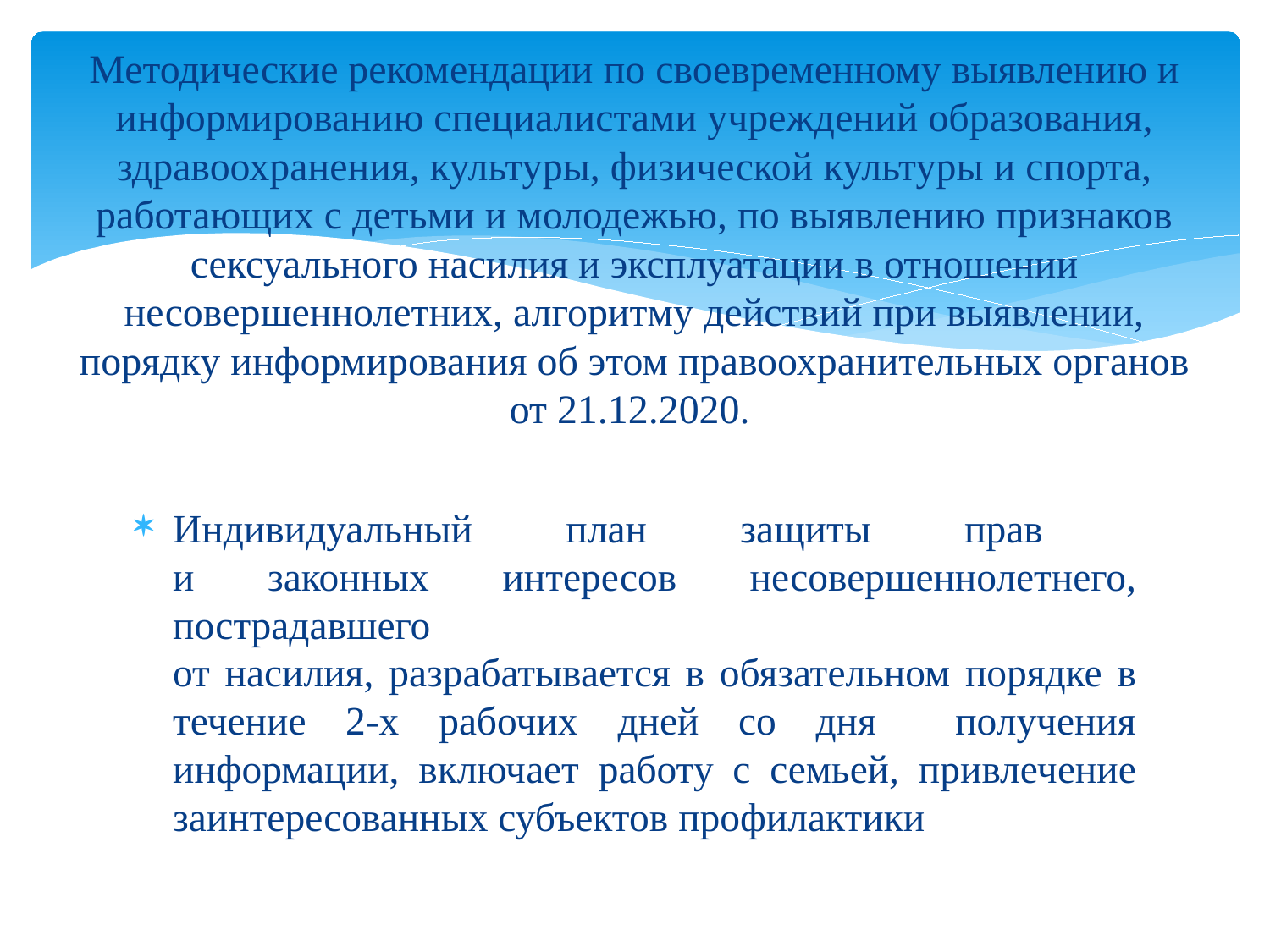

# Методические рекомендации по своевременному выявлению и информированию специалистами учреждений образования, здравоохранения, культуры, физической культуры и спорта, работающих с детьми и молодежью, по выявлению признаков сексуального насилия и эксплуатации в отношении несовершеннолетних, алгоритму действий при выявлении, порядку информирования об этом правоохранительных органов от 21.12.2020.
Индивидуальный план защиты прав
и законных интересов несовершеннолетнего, пострадавшего
от насилия, разрабатывается в обязательном порядке в течение 2-х рабочих дней со дня  получения информации, включает работу с семьей, привлечение заинтересованных субъектов профилактики